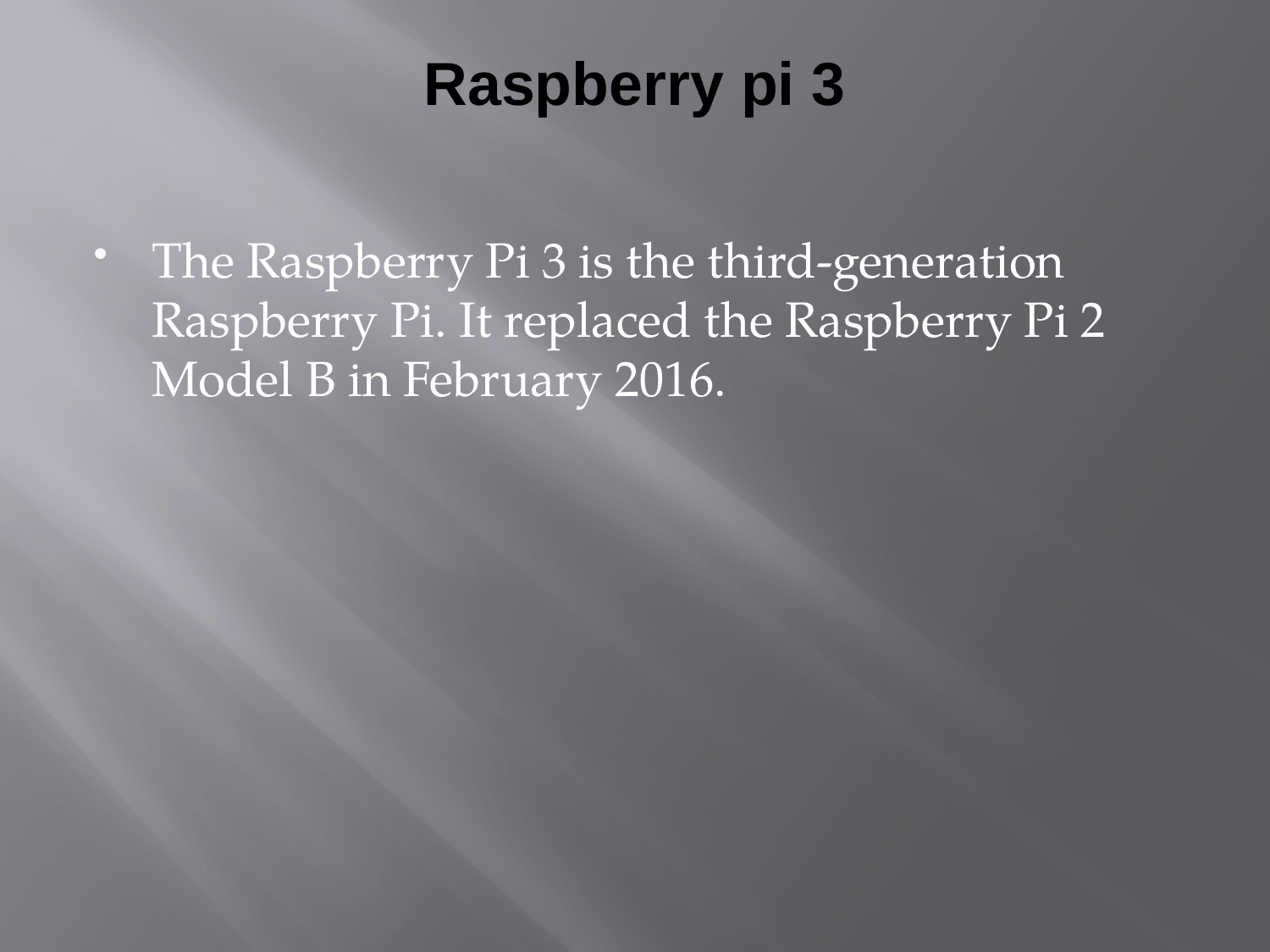

# Raspberry pi 3
The Raspberry Pi 3 is the third-generation Raspberry Pi. It replaced the Raspberry Pi 2 Model B in February 2016.